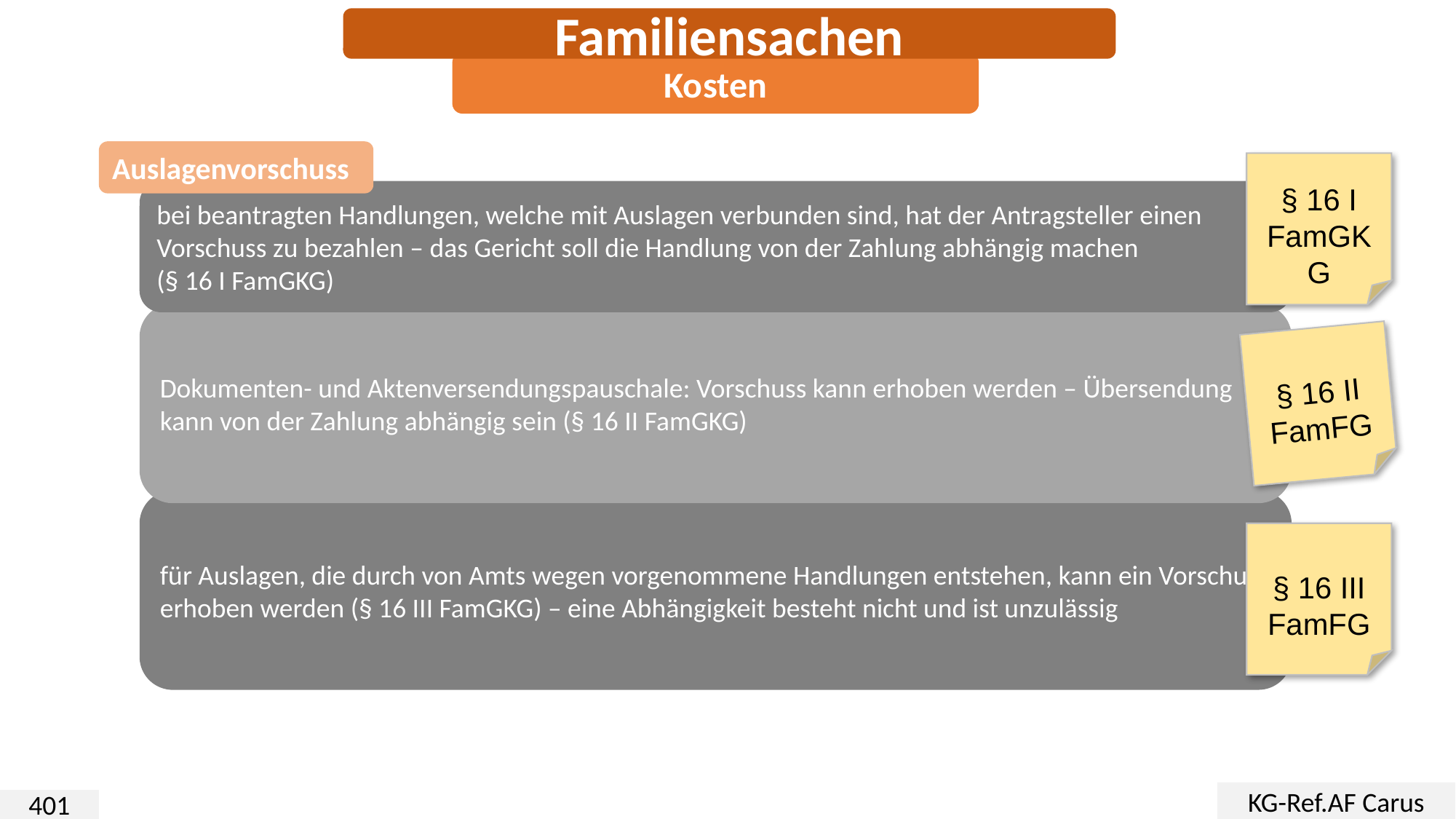

Familiensachen
Kosten
Auslagenvorschuss

§ 16 I FamGKG
bei beantragten Handlungen, welche mit Auslagen verbunden sind, hat der Antragsteller einen Vorschuss zu bezahlen – das Gericht soll die Handlung von der Zahlung abhängig machen
(§ 16 I FamGKG)
Dokumenten- und Aktenversendungspauschale: Vorschuss kann erhoben werden – Übersendung kann von der Zahlung abhängig sein (§ 16 II FamGKG)

§ 16 II FamFG
für Auslagen, die durch von Amts wegen vorgenommene Handlungen entstehen, kann ein Vorschuss erhoben werden (§ 16 III FamGKG) – eine Abhängigkeit besteht nicht und ist unzulässig

§ 16 III FamFG
KG-Ref.AF Carus
401